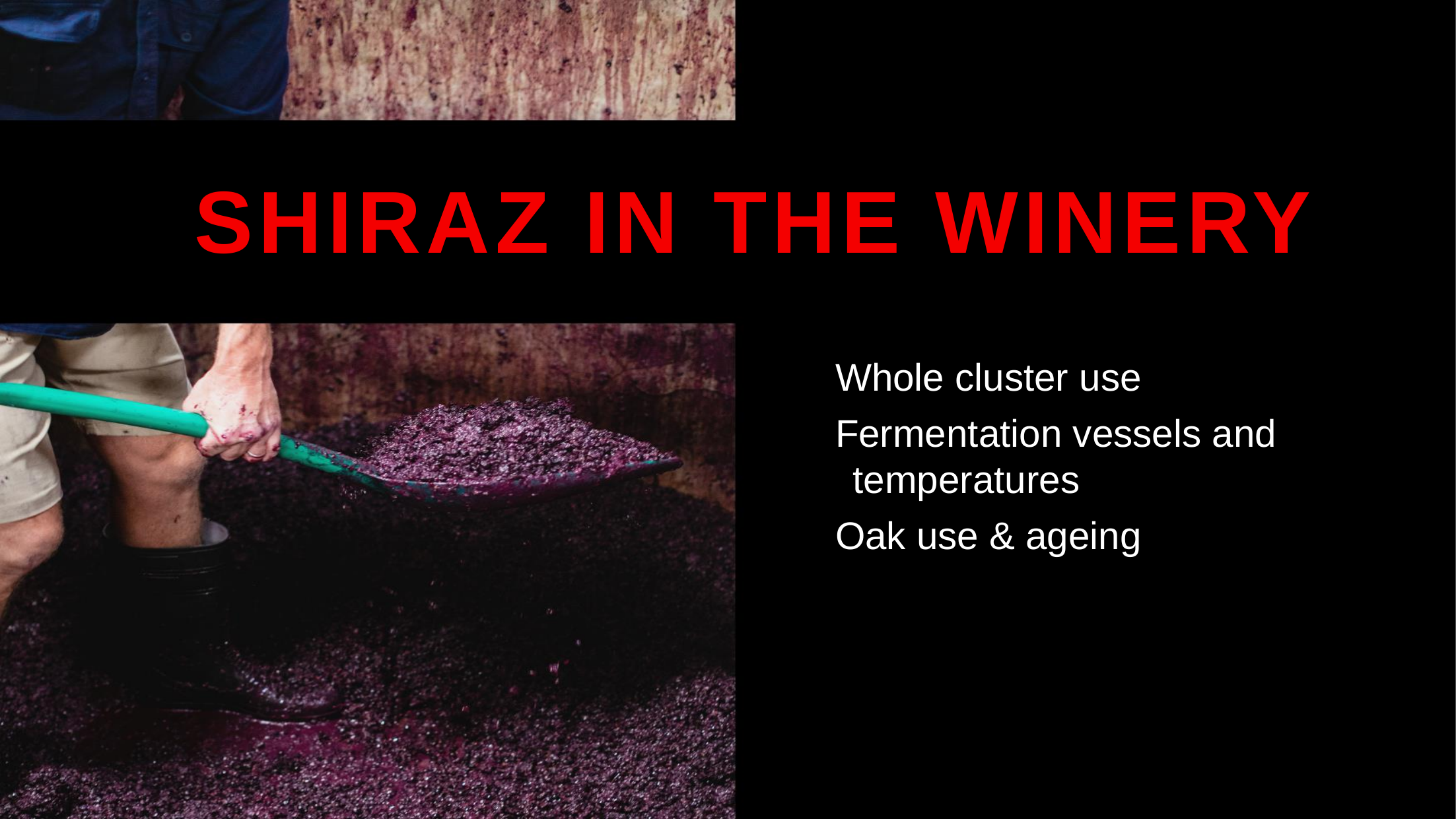

SHIRAZ IN THE WINERY
Whole cluster use
Fermentation vessels and temperatures
Oak use & ageing